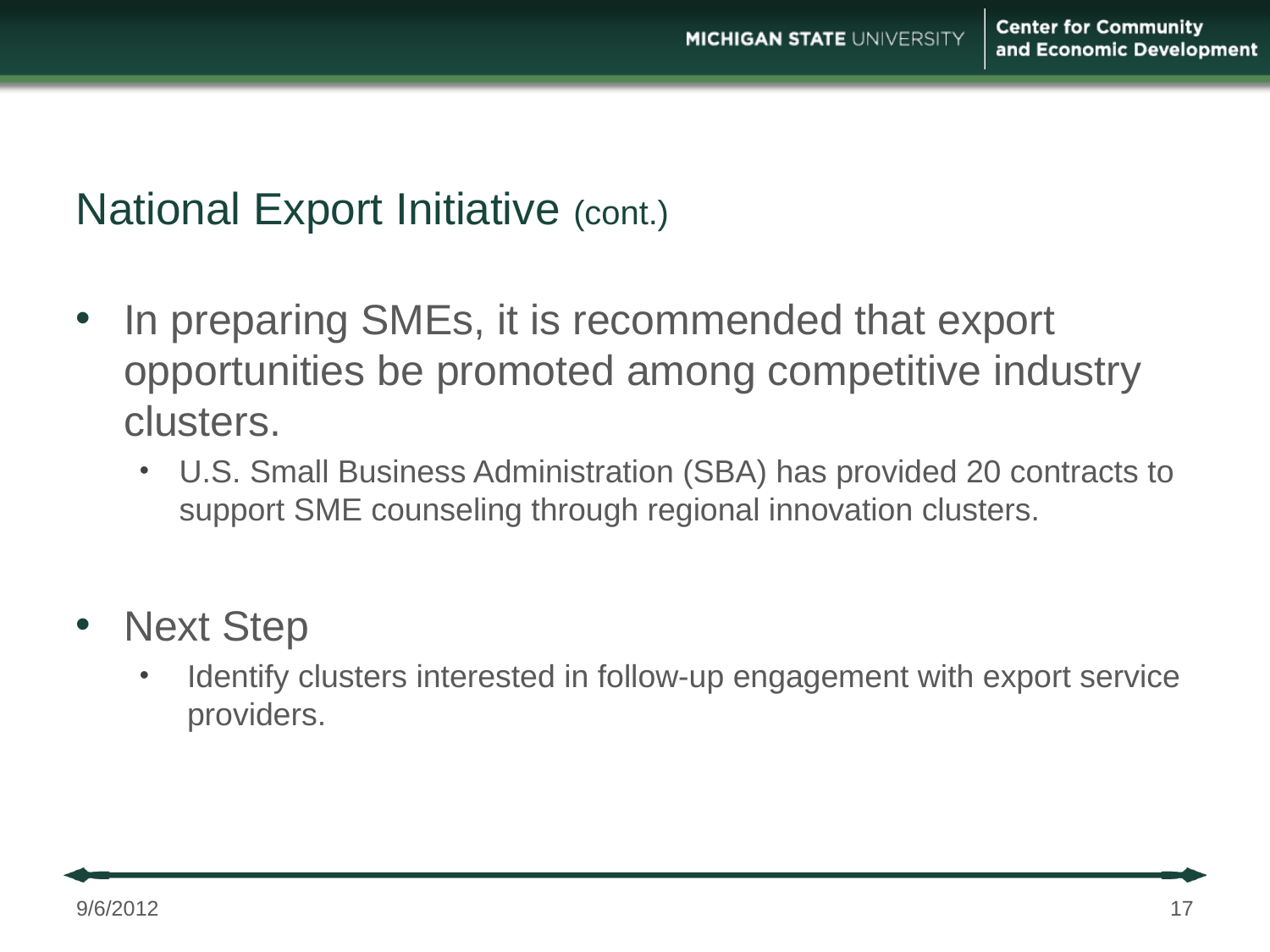

# National Export Initiative (cont.)
In preparing SMEs, it is recommended that export opportunities be promoted among competitive industry clusters.
U.S. Small Business Administration (SBA) has provided 20 contracts to support SME counseling through regional innovation clusters.

Next Step
Identify clusters interested in follow-up engagement with export service providers.

9/6/2012
17